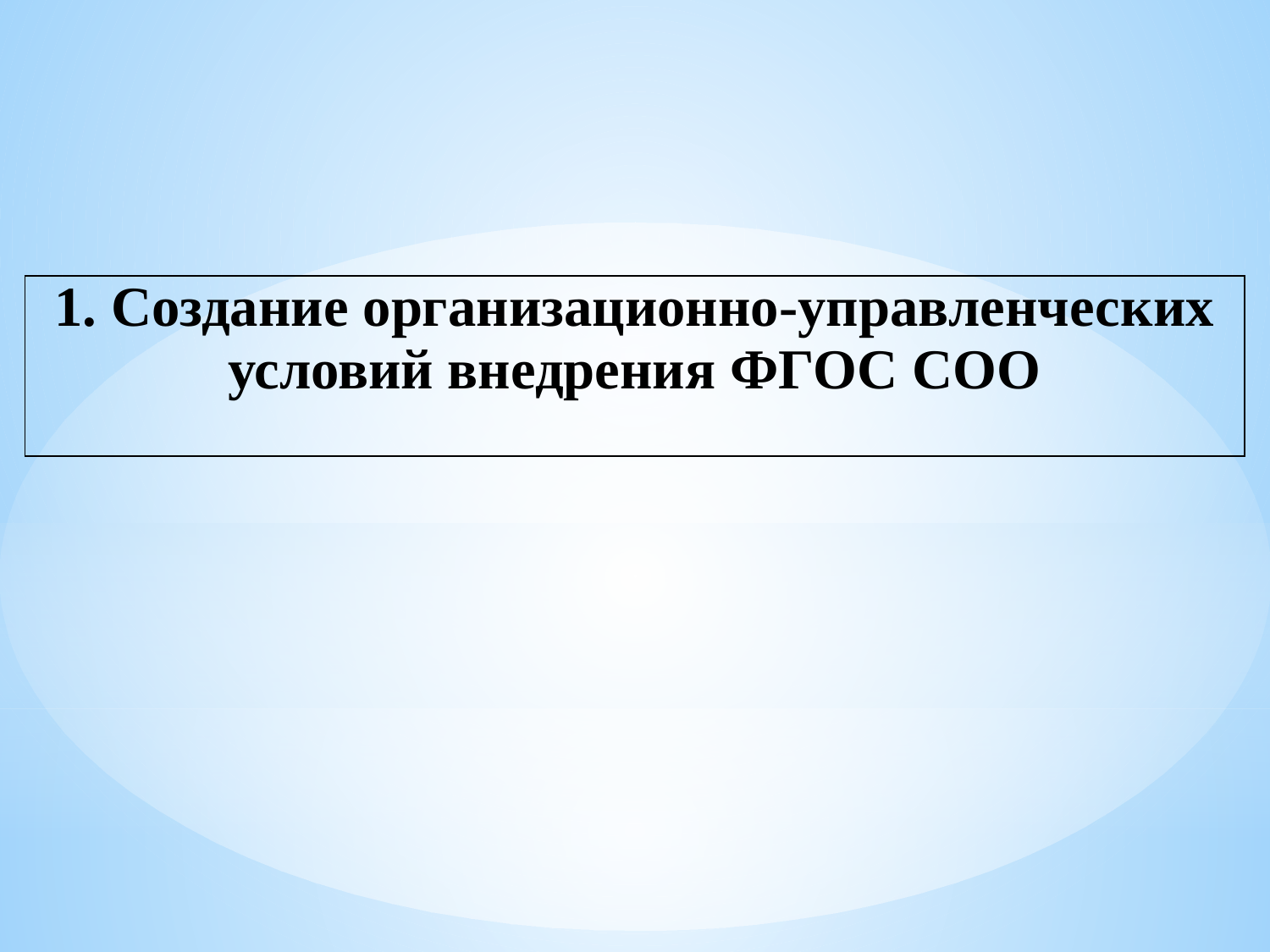

| 1. Создание организационно-управленческих условий внедрения ФГОС СОО |  |  |  |  |  |  |  |
| --- | --- | --- | --- | --- | --- | --- | --- |